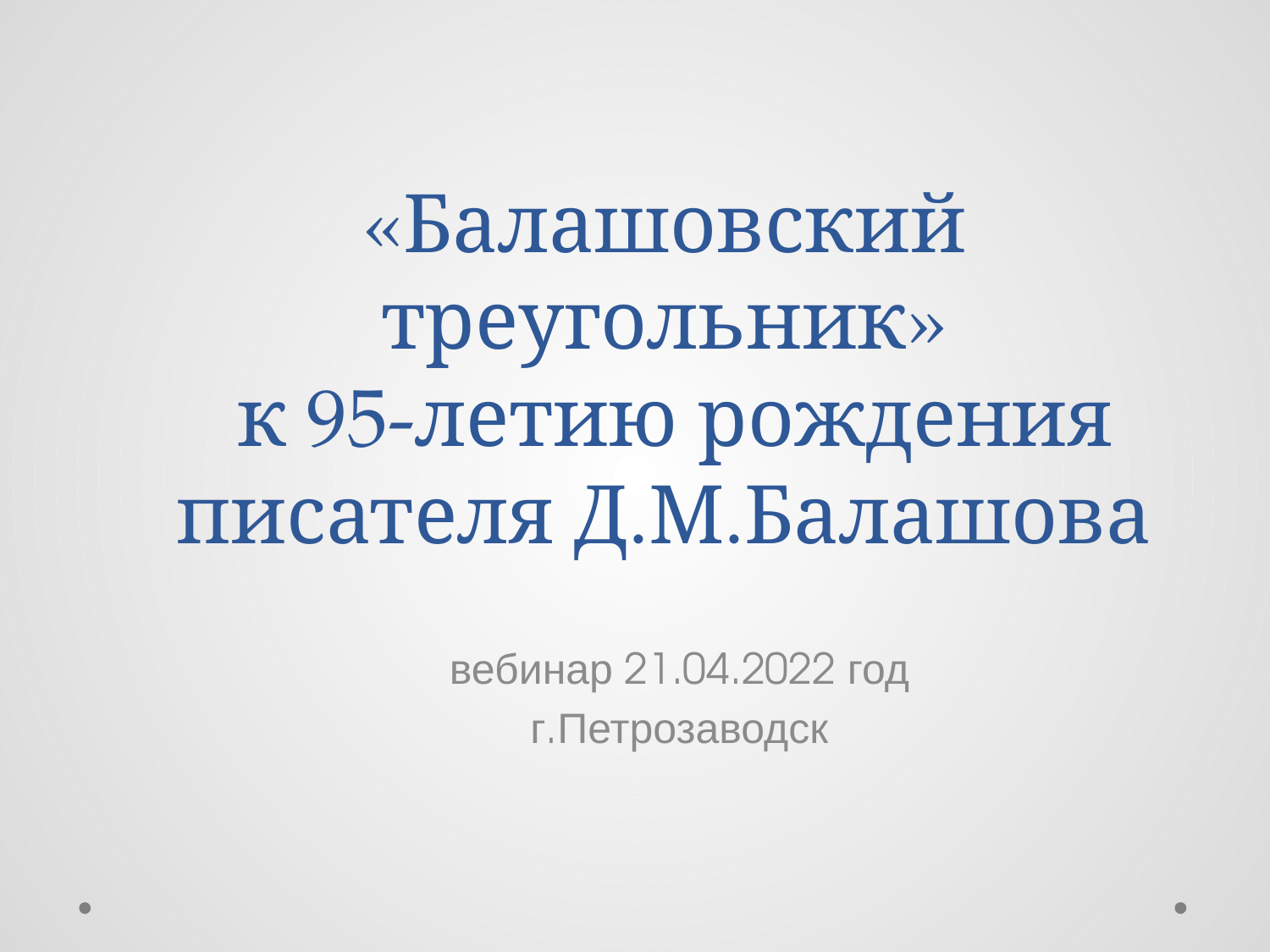

# «Балашовский треугольник» к 95-летию рождения писателя Д.М.Балашова
вебинар 21.04.2022 год
г.Петрозаводск